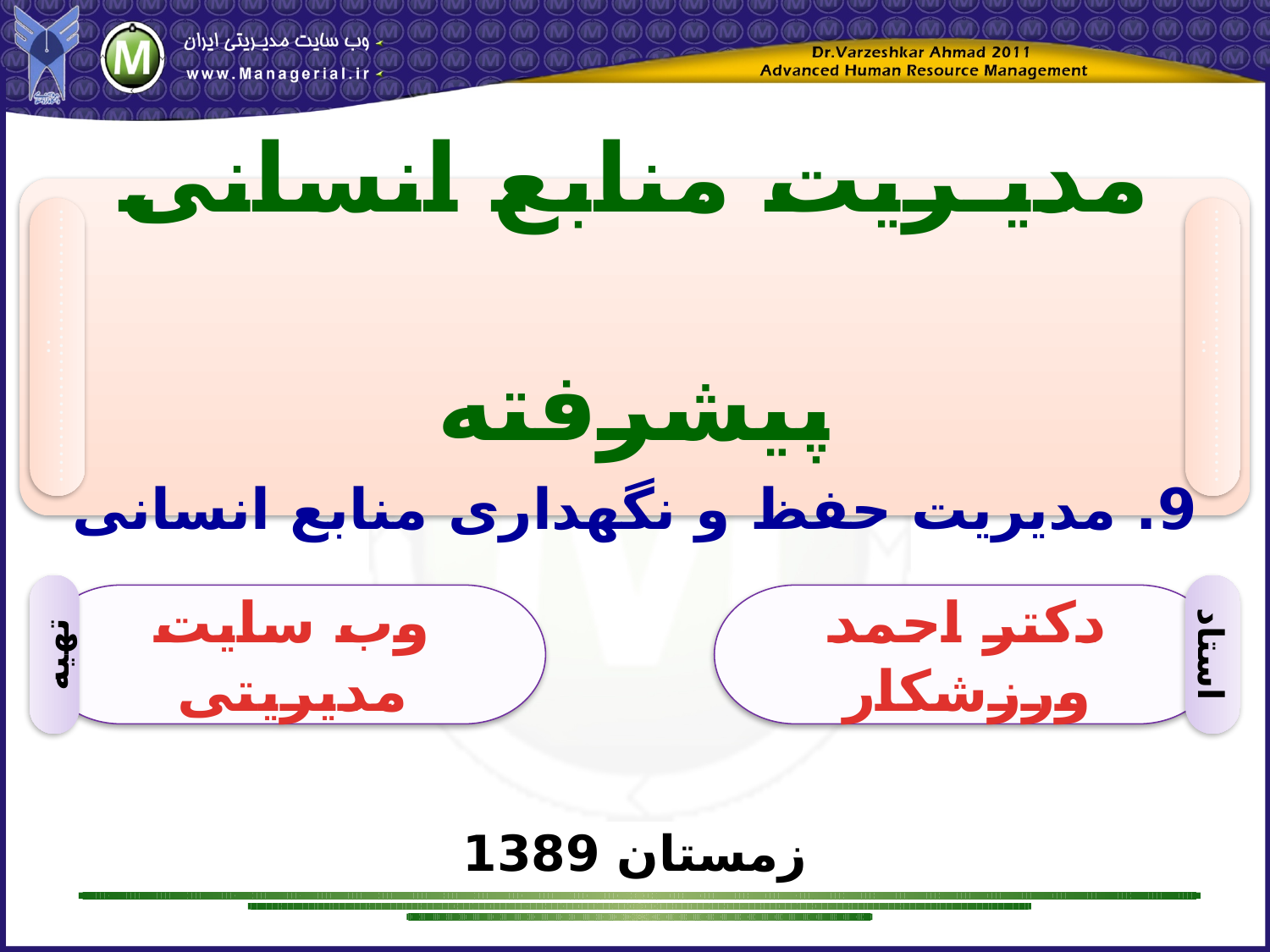

مدیـریت منابع انسانی پیشرفته
9. مدیریت حفظ و نگهداری منابع انسانی

...................................
...................................
وب سایت مدیریتی
دکتر احمد ورزشکار
استاد
تهیه
زمستان 1389